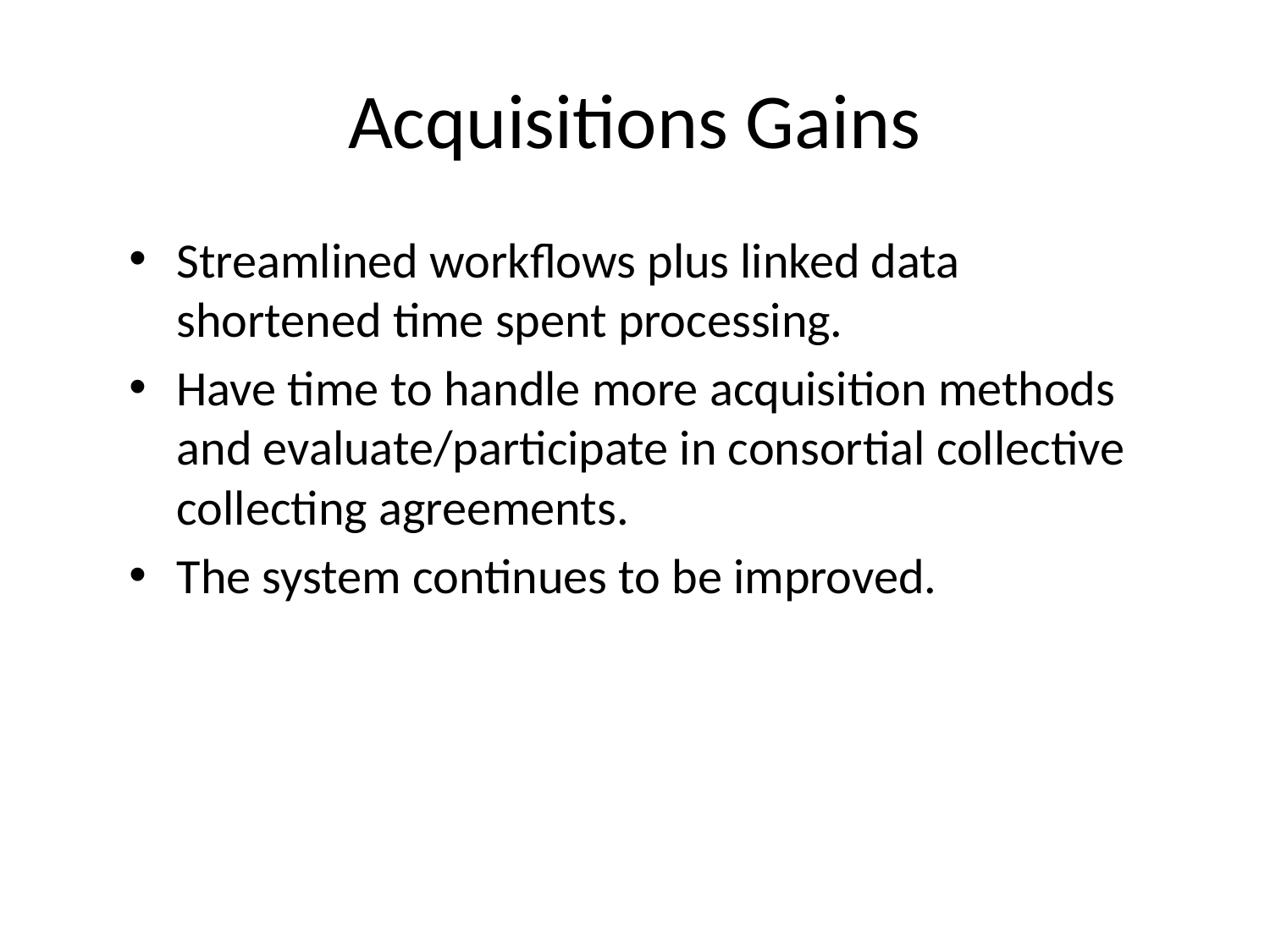

# Acquisitions Gains
Streamlined workflows plus linked data shortened time spent processing.
Have time to handle more acquisition methods and evaluate/participate in consortial collective collecting agreements.
The system continues to be improved.